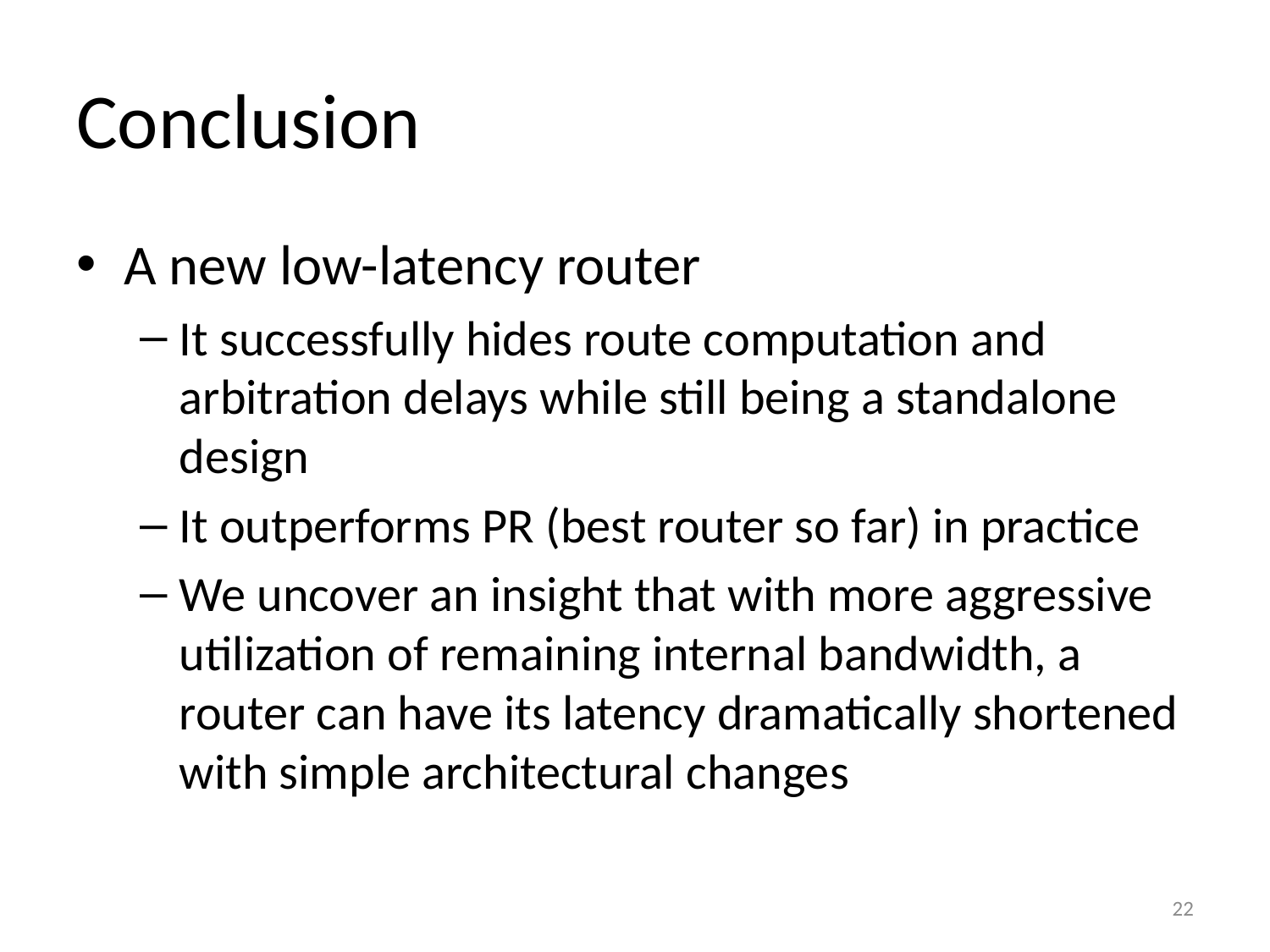

# Conclusion
A new low-latency router
It successfully hides route computation and arbitration delays while still being a standalone design
It outperforms PR (best router so far) in practice
We uncover an insight that with more aggressive utilization of remaining internal bandwidth, a router can have its latency dramatically shortened with simple architectural changes
22